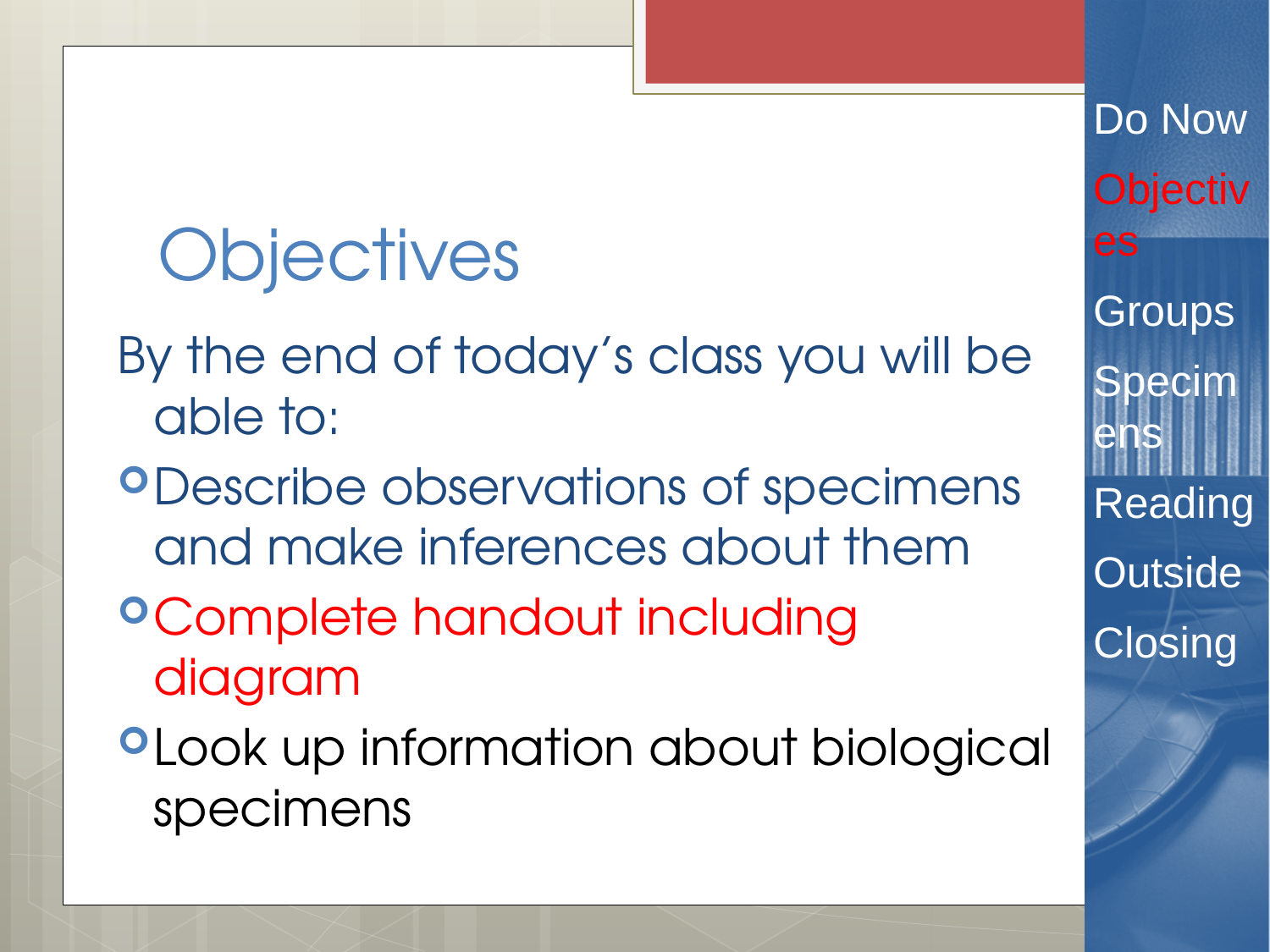

Do Now
Objectives
Groups
Specimens
Reading
Outside
Closing
# Objectives
By the end of today’s class you will be able to:
Describe observations of specimens and make inferences about them
Complete handout including diagram
Look up information about biological specimens